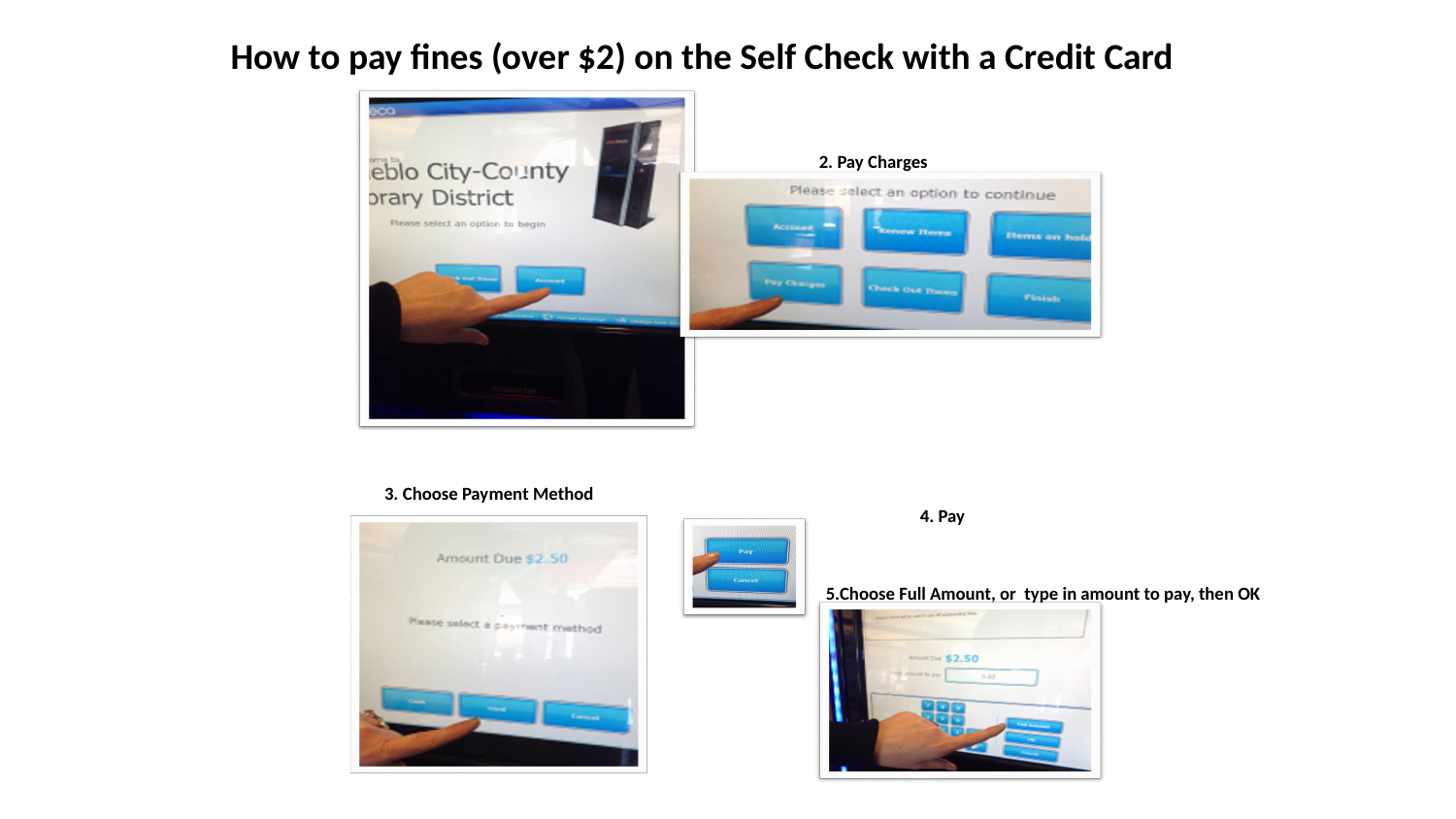

How to pay fines (over $2) on the Self Check with a Credit Card

2. Pay Charges

3. Choose Payment Method
			                        4. Pay

                                                                                                           5.Choose Full Amount, or  type in amount to pay, then OK